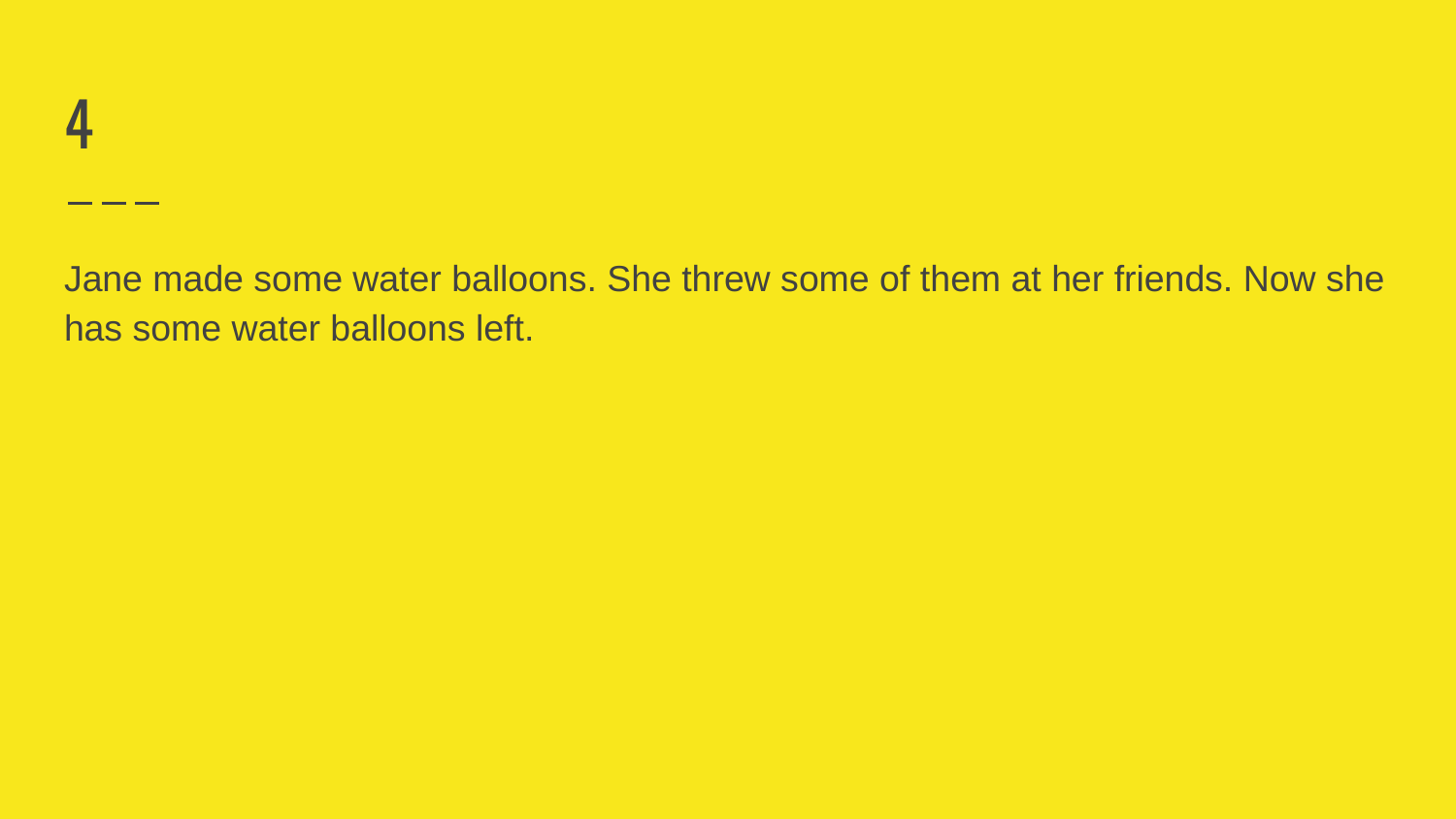

# 4
Jane made some water balloons. She threw some of them at her friends. Now she has some water balloons left.